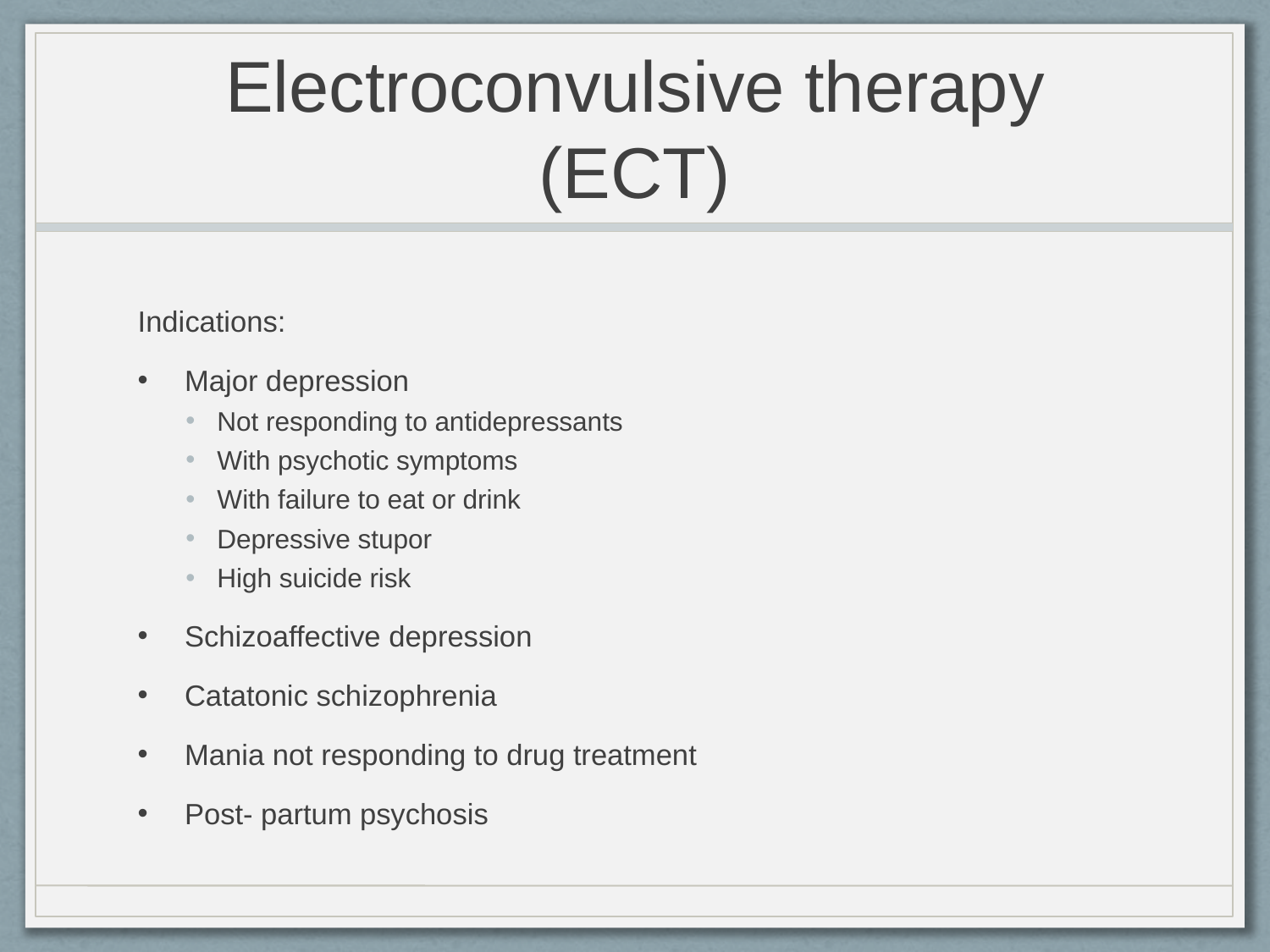

# Electroconvulsive therapy (ECT)
Indications:
Major depression
Not responding to antidepressants
With psychotic symptoms
With failure to eat or drink
Depressive stupor
High suicide risk
Schizoaffective depression
Catatonic schizophrenia
Mania not responding to drug treatment
Post- partum psychosis